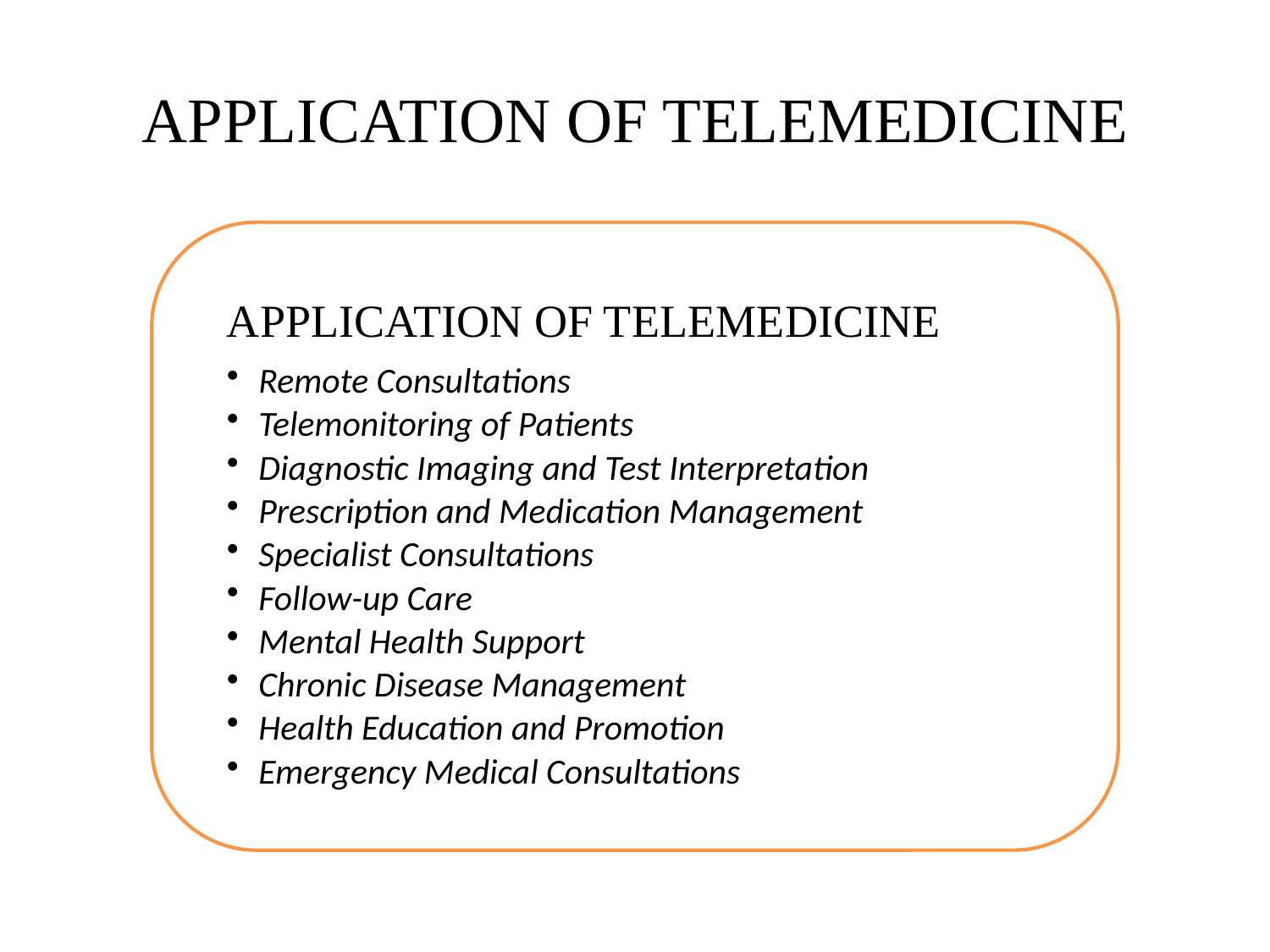

# APPLICATION OF TELEMEDICINE
APPLICATION OF TELEMEDICINE
Remote Consultations
Telemonitoring of Patients
Diagnostic Imaging and Test Interpretation
Prescription and Medication Management
Specialist Consultations
Follow-up Care
Mental Health Support
Chronic Disease Management
Health Education and Promotion
Emergency Medical Consultations